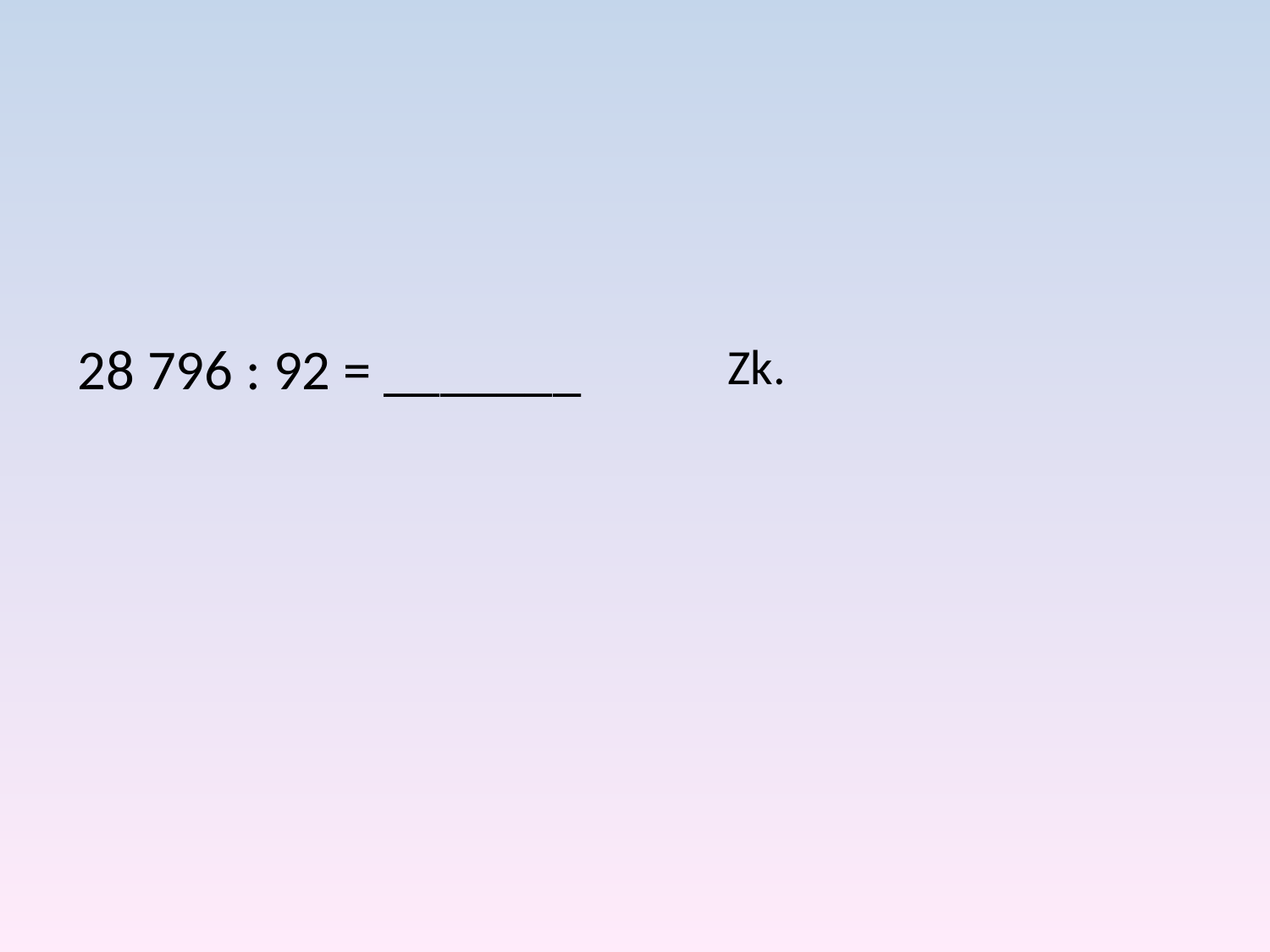

28 796 : 92 = _______
Zk.